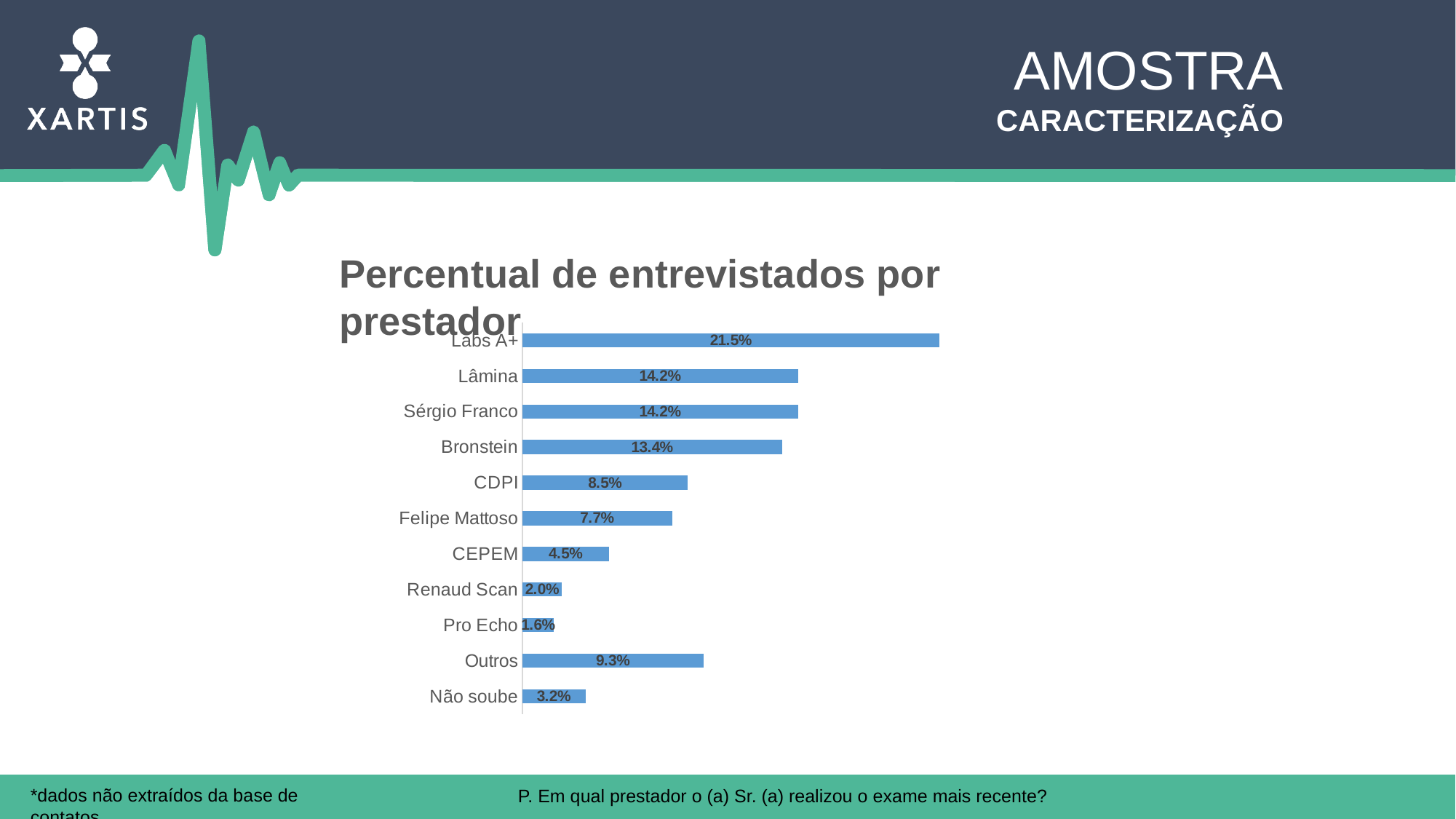

Amostra
caracterização
Percentual de entrevistados por prestador

### Chart

| Category |  |
|---|---|
| Labs A+ | 0.2145748987854252 |
| Lâmina | 0.1417004048582997 |
| Sérgio Franco | 0.1417004048582997 |
| Bronstein | 0.13360323886639688 |
| CDPI | 0.08502024291497977 |
| Felipe Mattoso | 0.07692307692307693 |
| CEPEM | 0.0445344129554656 |
| Renaud Scan | 0.020242914979757092 |
| Pro Echo | 0.016194331983805668 |
| Outros | 0.09311740890688266 |
| Não soube | 0.032388663967611336 |
*dados não extraídos da base de contatos
P. Em qual prestador o (a) Sr. (a) realizou o exame mais recente?